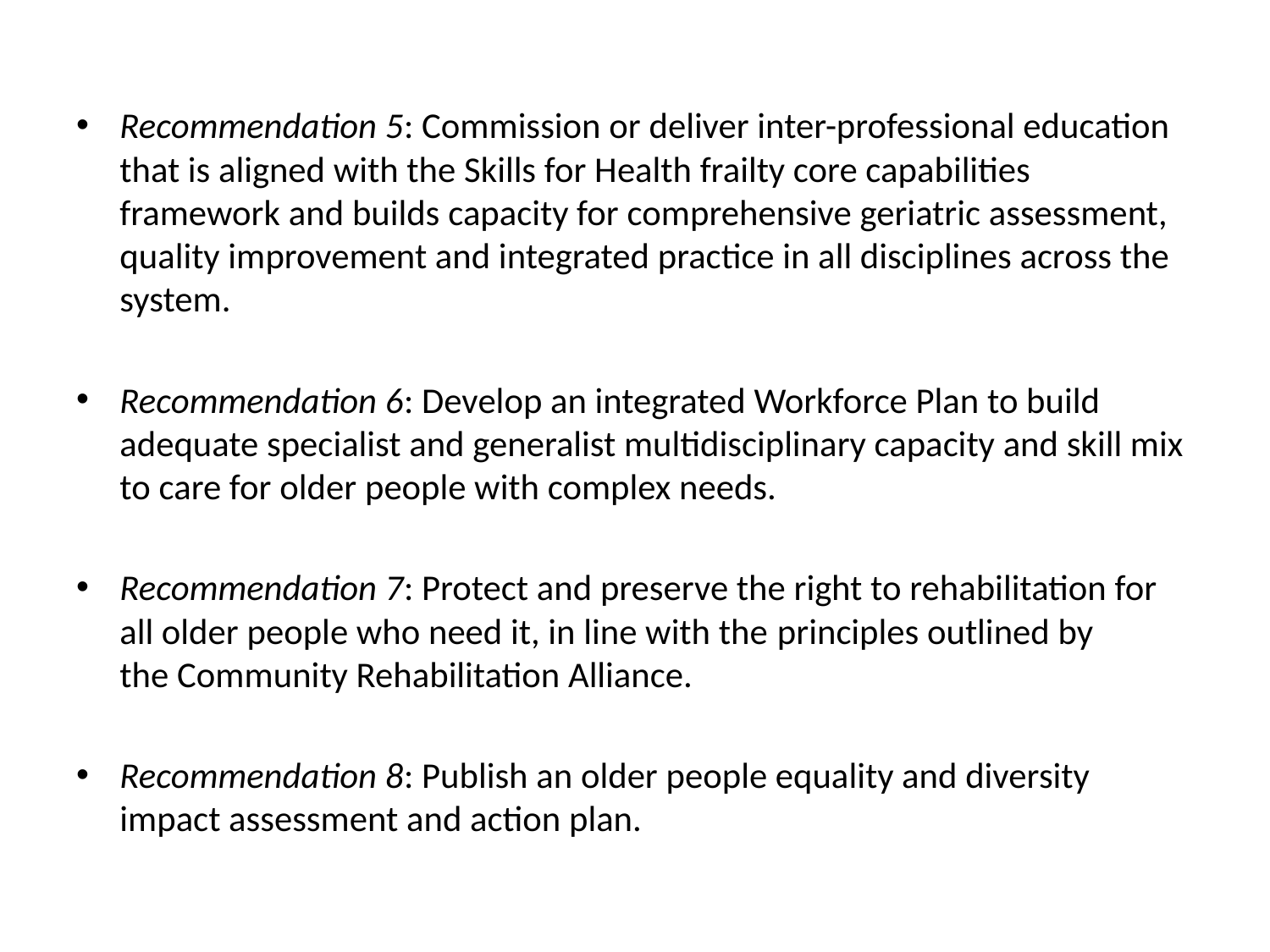

Recommendation 5: Commission or deliver inter-professional education that is aligned with the Skills for Health frailty core capabilities framework and builds capacity for comprehensive geriatric assessment, quality improvement and integrated practice in all disciplines across the system.

Recommendation 6: Develop an integrated Workforce Plan to build adequate specialist and generalist multidisciplinary capacity and skill mix to care for older people with complex needs.

Recommendation 7: Protect and preserve the right to rehabilitation for all older people who need it, in line with the principles outlined by the Community Rehabilitation Alliance.

Recommendation 8: Publish an older people equality and diversity impact assessment and action plan.